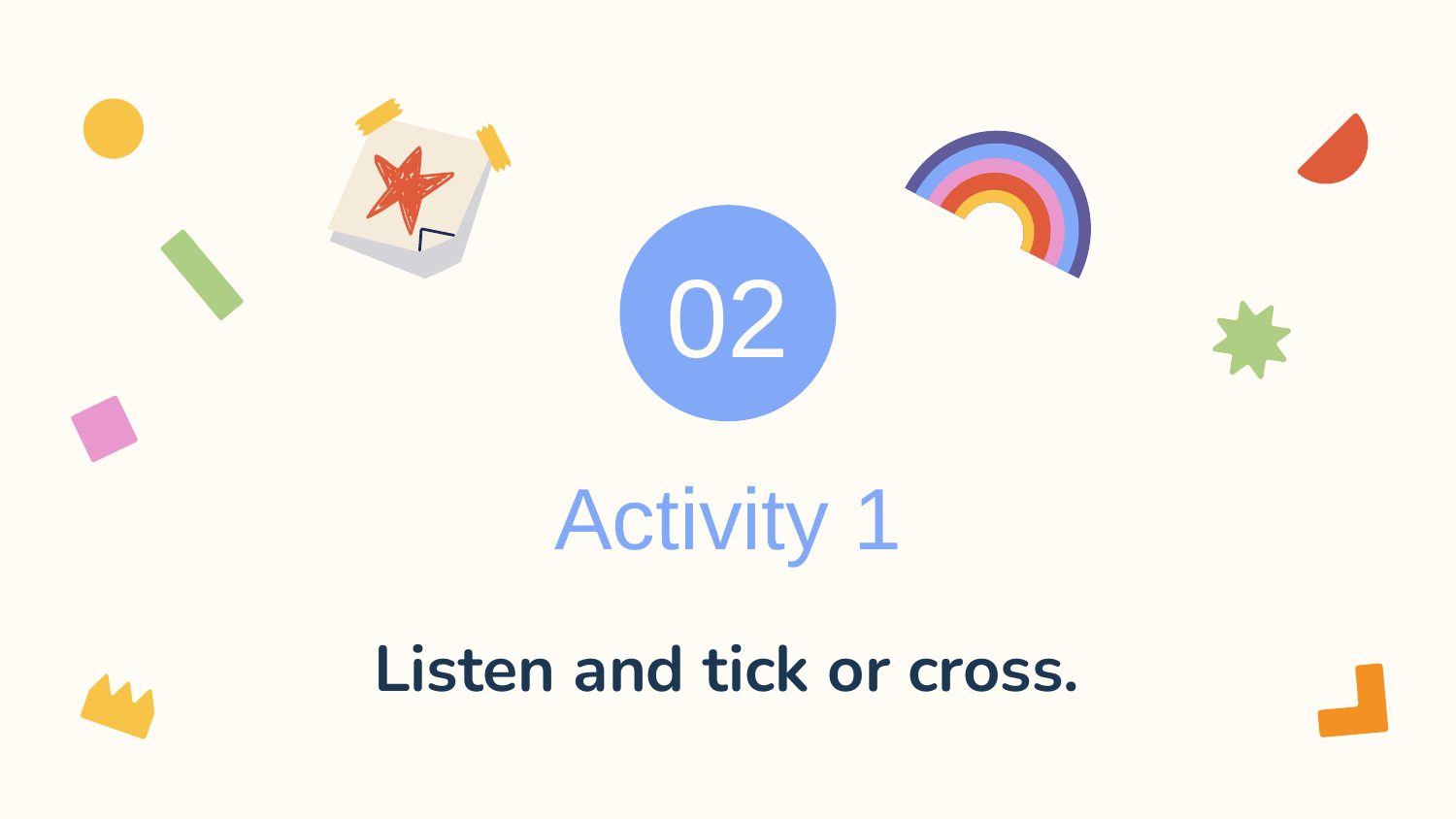

02

# Activity 1
Listen and tick or cross.